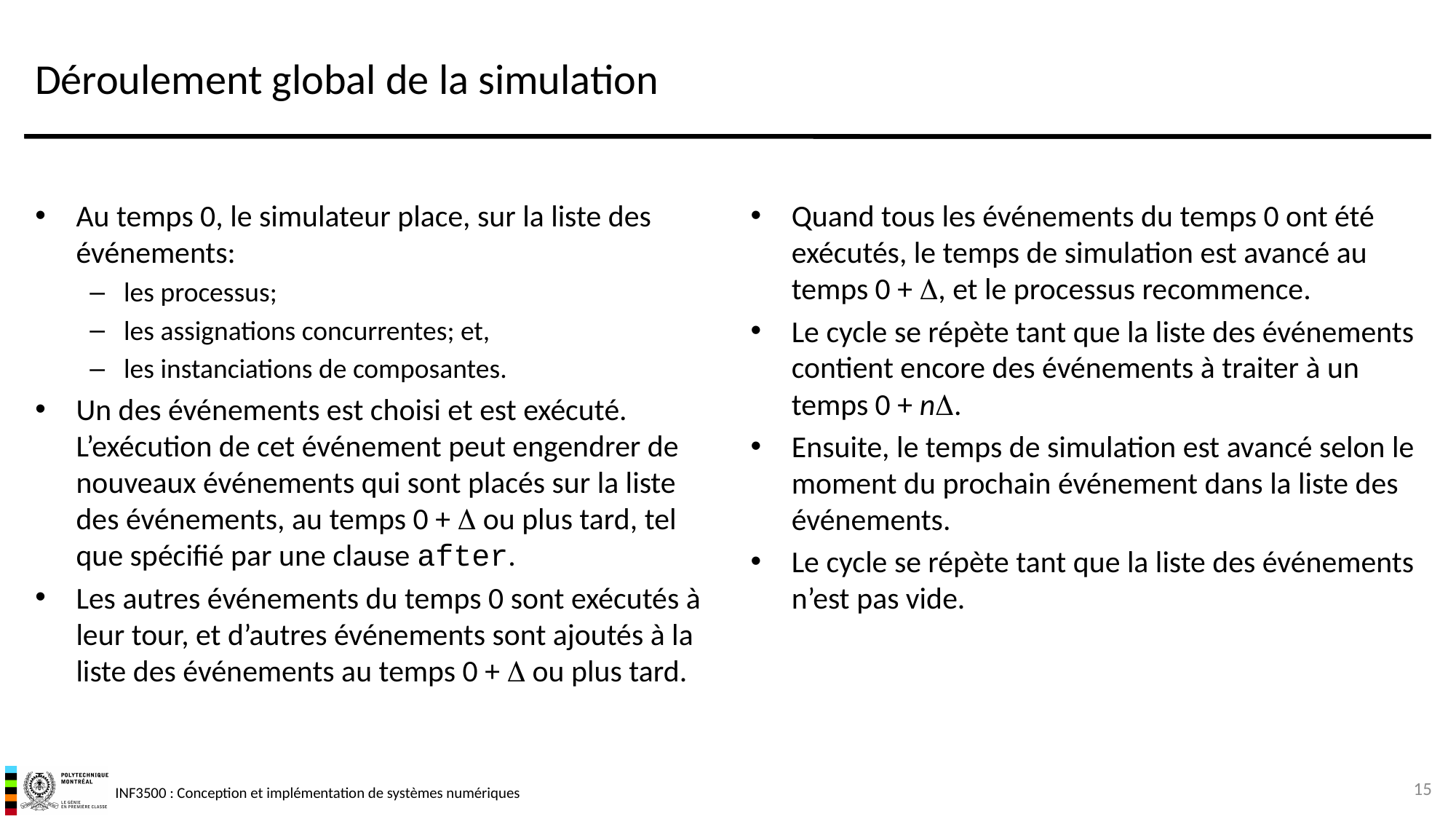

# Déroulement global de la simulation
Au temps 0, le simulateur place, sur la liste des événements:
les processus;
les assignations concurrentes; et,
les instanciations de composantes.
Un des événements est choisi et est exécuté. L’exécution de cet événement peut engendrer de nouveaux événements qui sont placés sur la liste des événements, au temps 0 + Δ ou plus tard, tel que spécifié par une clause after.
Les autres événements du temps 0 sont exécutés à leur tour, et d’autres événements sont ajoutés à la liste des événements au temps 0 + Δ ou plus tard.
Quand tous les événements du temps 0 ont été exécutés, le temps de simulation est avancé au temps 0 + Δ, et le processus recommence.
Le cycle se répète tant que la liste des événements contient encore des événements à traiter à un temps 0 + nΔ.
Ensuite, le temps de simulation est avancé selon le moment du prochain événement dans la liste des événements.
Le cycle se répète tant que la liste des événements n’est pas vide.
15